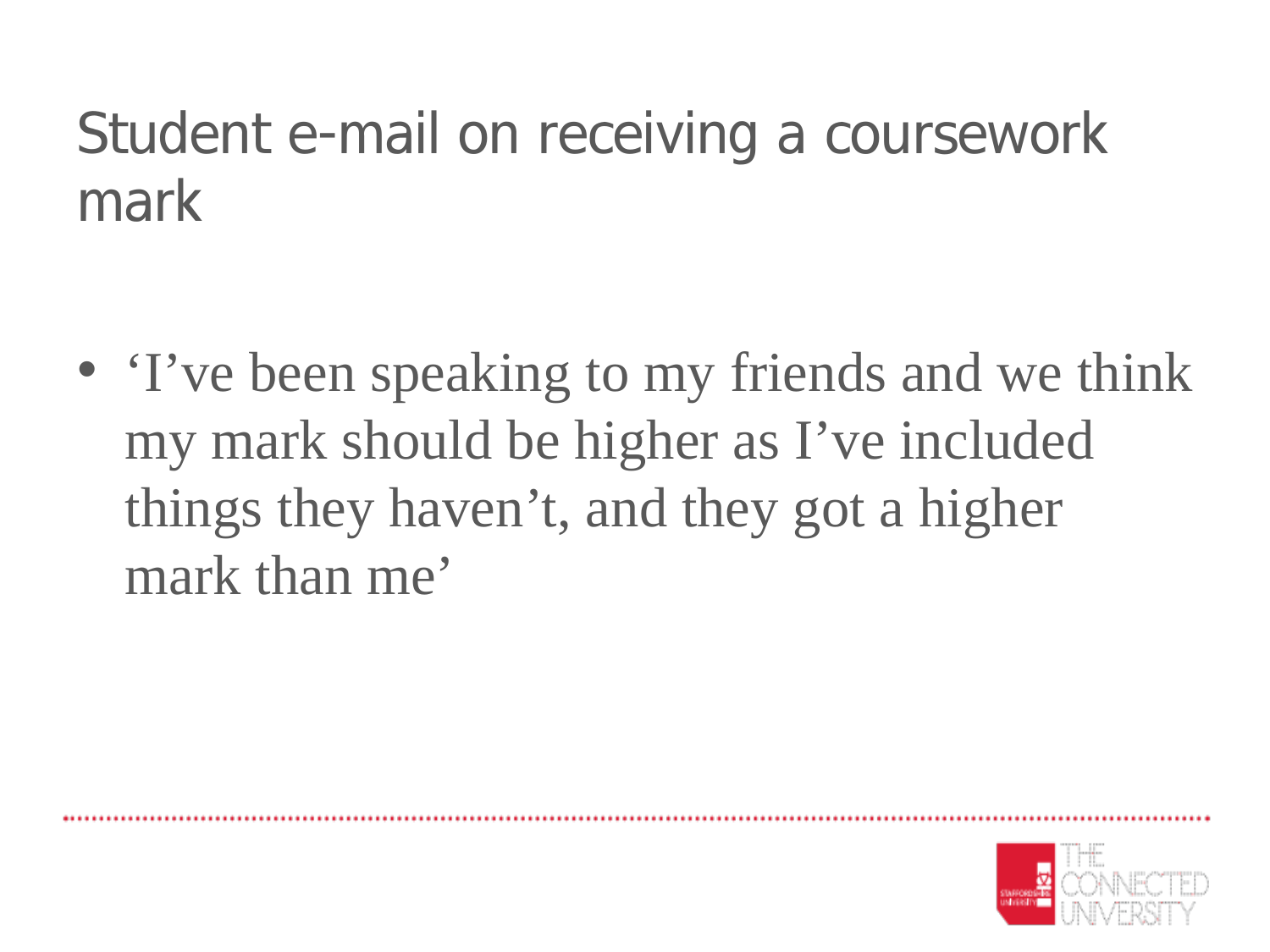

# Student e-mail on receiving a coursework mark

‘I’ve been speaking to my friends and we think my mark should be higher as I’ve included things they haven’t, and they got a higher mark than me’